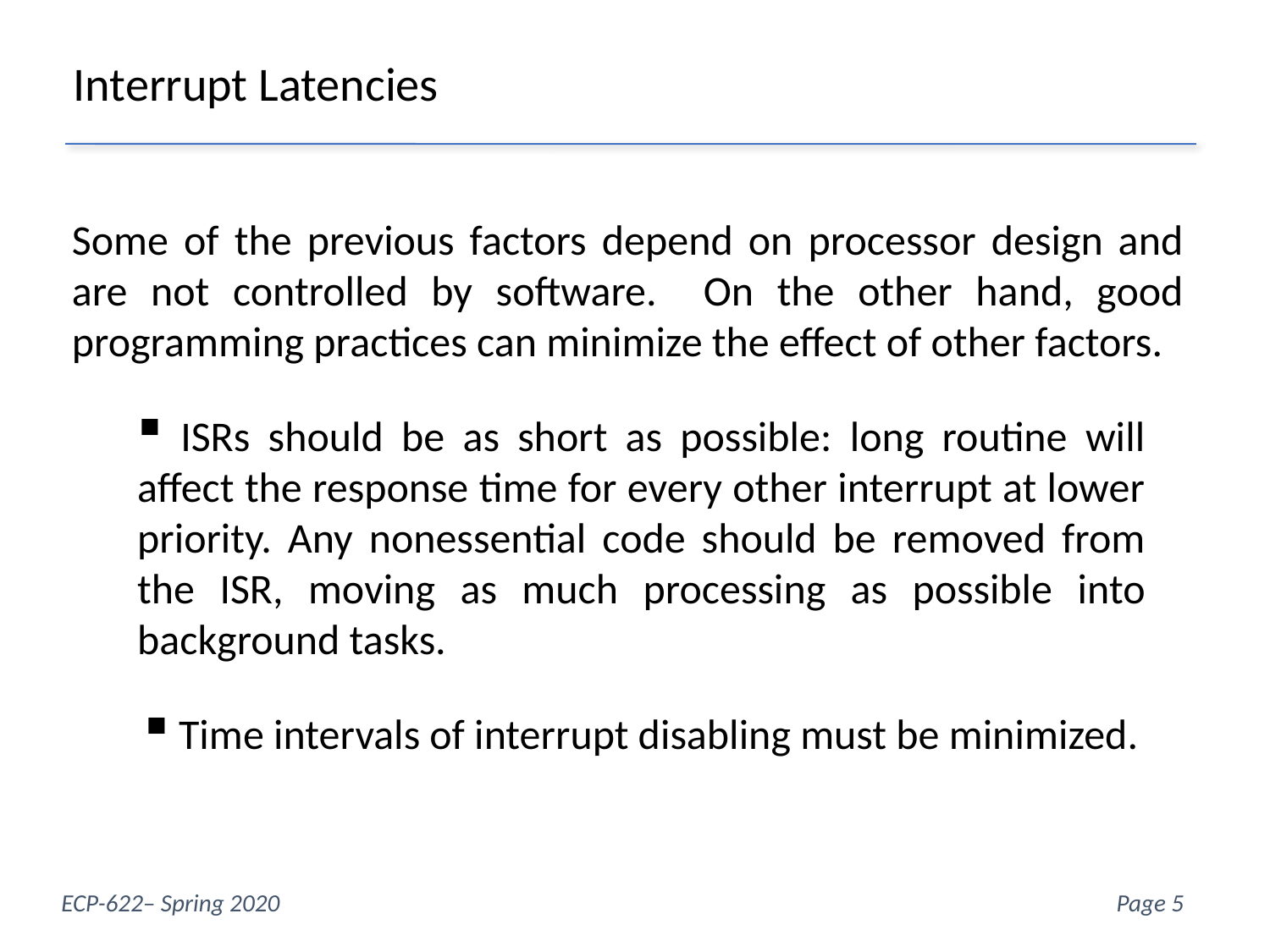

Interrupt Latencies
Some of the previous factors depend on processor design and are not controlled by software.  On the other hand, good programming practices can minimize the effect of other factors.
 ISRs should be as short as possible: long routine will affect the response time for every other interrupt at lower priority. Any nonessential code should be removed from the ISR, moving as much processing as possible into background tasks.
 Time intervals of interrupt disabling must be minimized.
Week 6- Page 5
ECP-622– Spring 2020